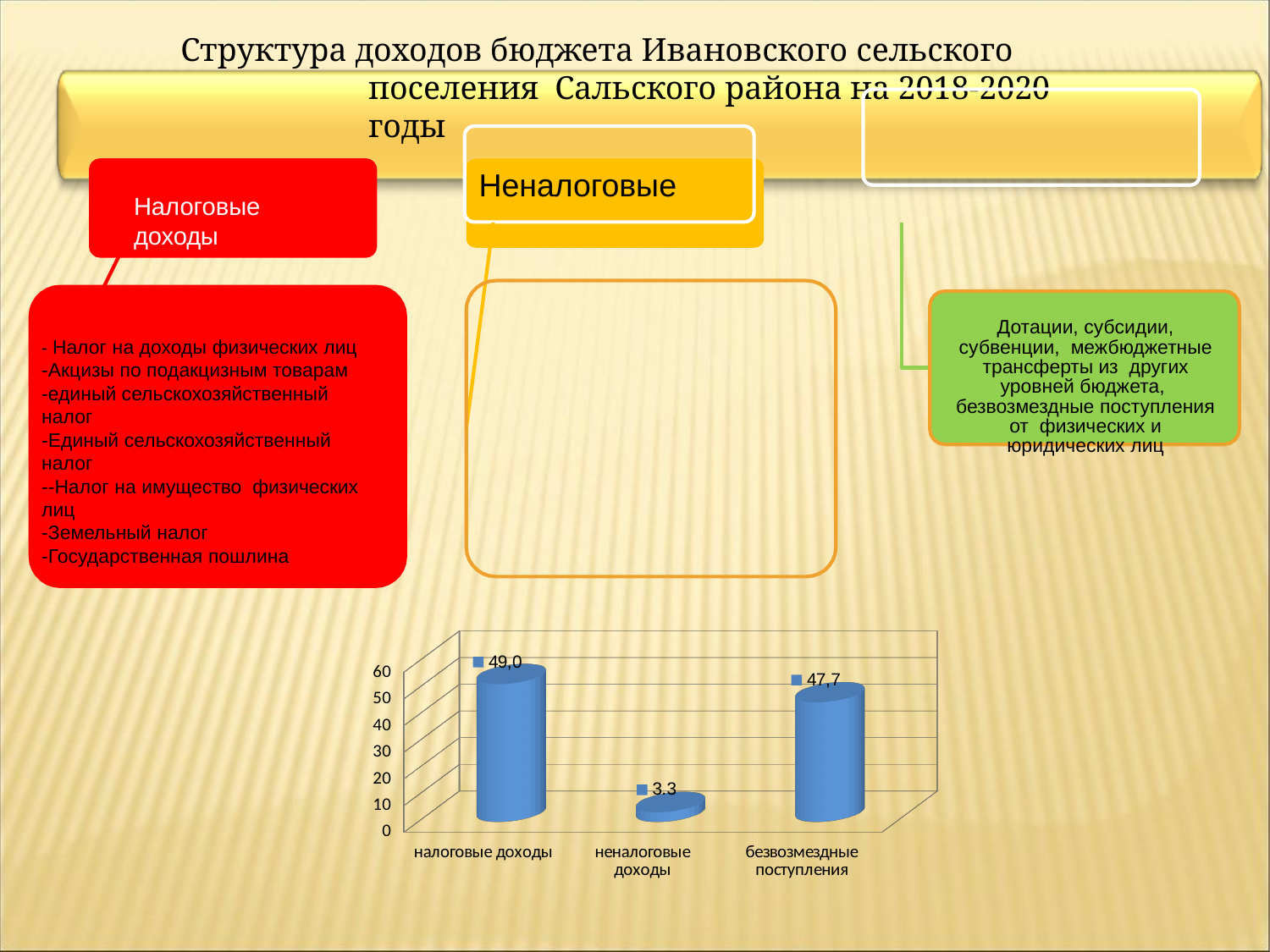

Структура доходов бюджета Ивановского сельского  поселения  Сальского района на 2018-2020 годы

Безвозмездные  поступлениялорп

Неналоговые  доходы
Неналоговые

Налоговые доходы

Дотации, субсидии, субвенции,  межбюджетные трансферты из  других уровней бюджета,  безвозмездные поступления от  физических и юридических лиц
- Налог на доходы физических лиц
-Акцизы по подакцизным товарам
-единый сельскохозяйственный налог
-Единый сельскохозяйственный налог
--Налог на имущество  физических лиц
-Земельный налог
-Государственная пошлина

[unsupported chart]